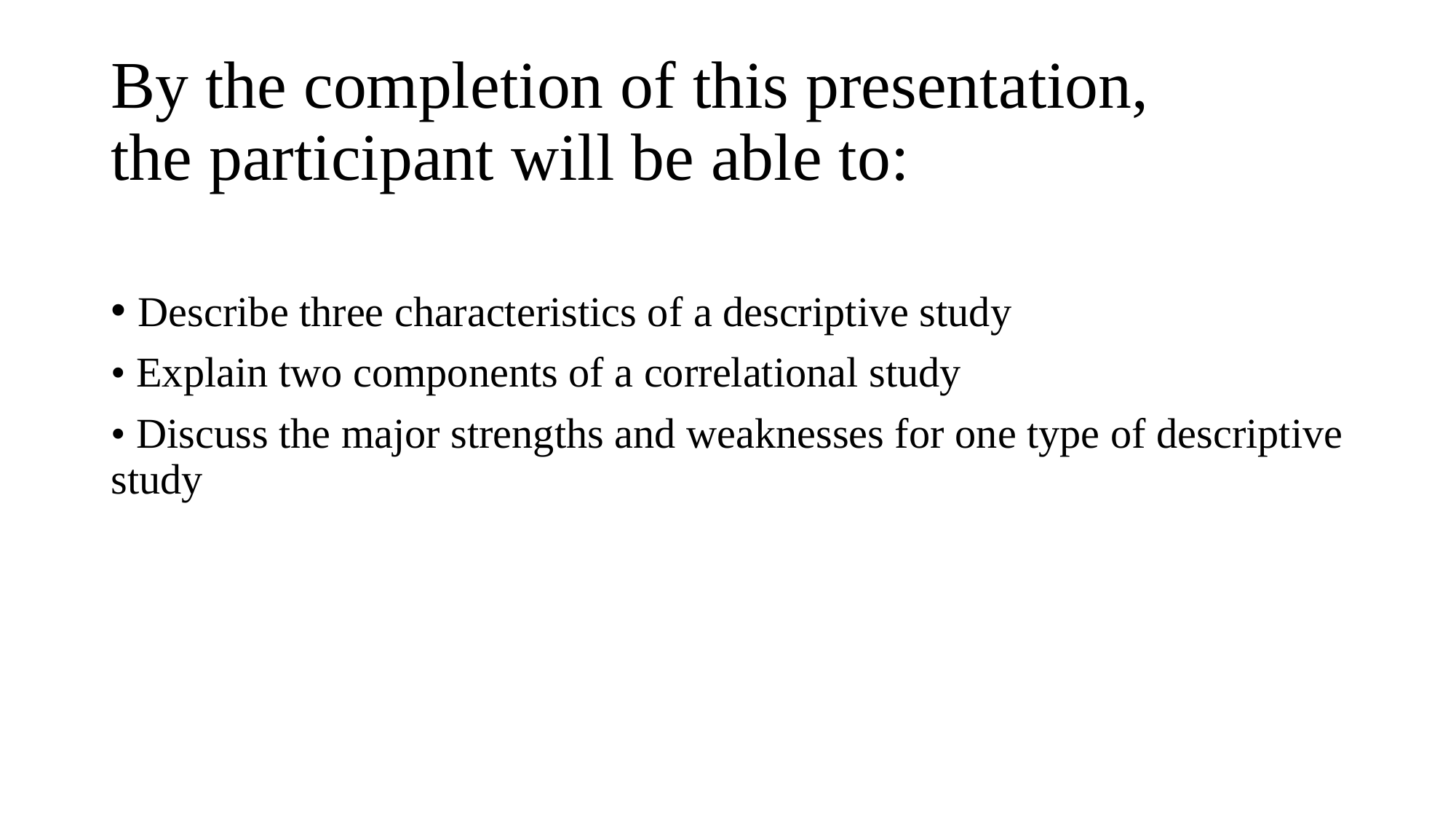

# By the completion of this presentation, the participant will be able to:

Describe three characteristics of a descriptive study
• Explain two components of a correlational study
• Discuss the major strengths and weaknesses for one type of descriptive study